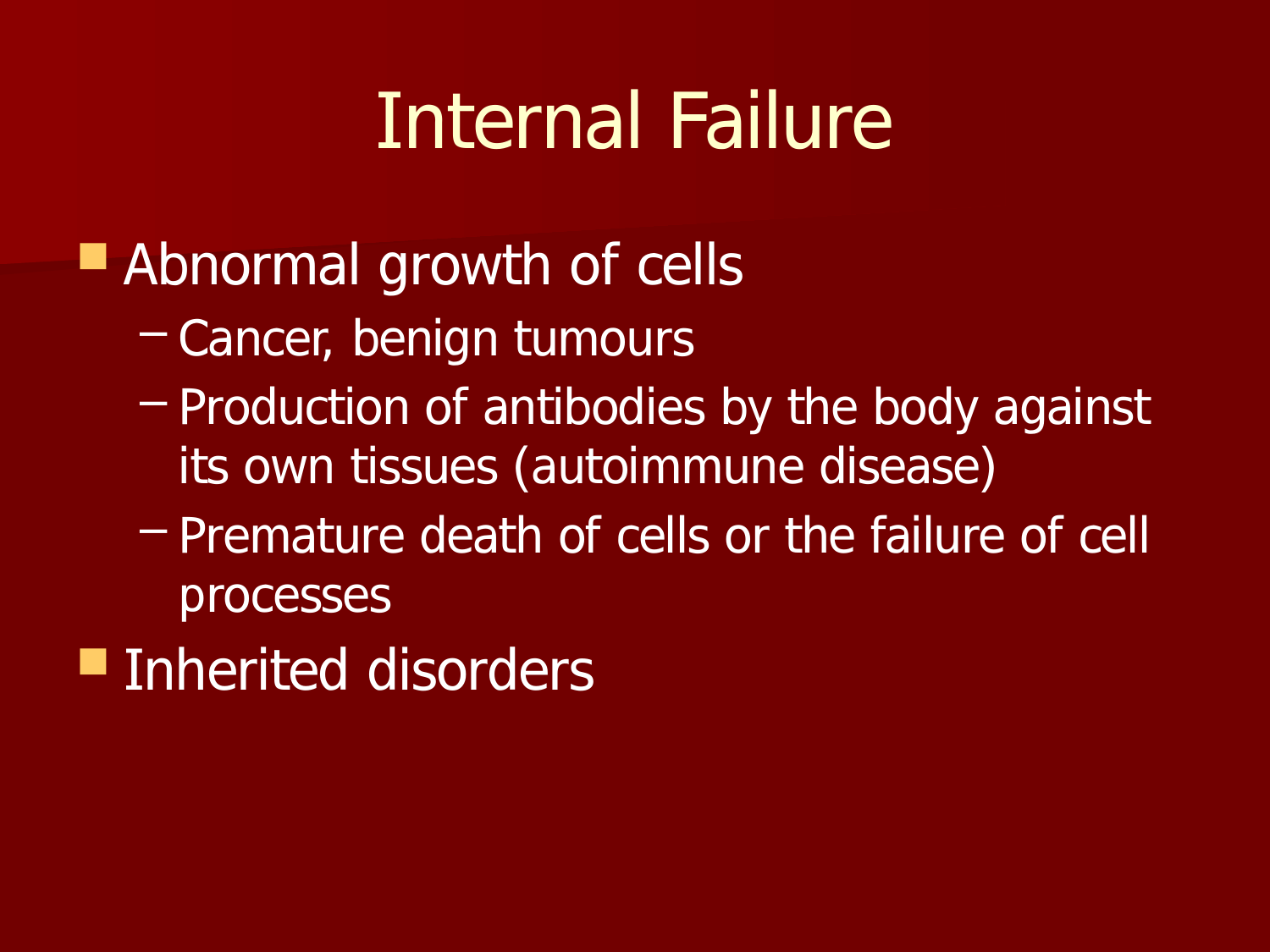

# Internal Failure
Abnormal growth of cells
Cancer, benign tumours
Production of antibodies by the body against its own tissues (autoimmune disease)
Premature death of cells or the failure of cell processes
Inherited disorders